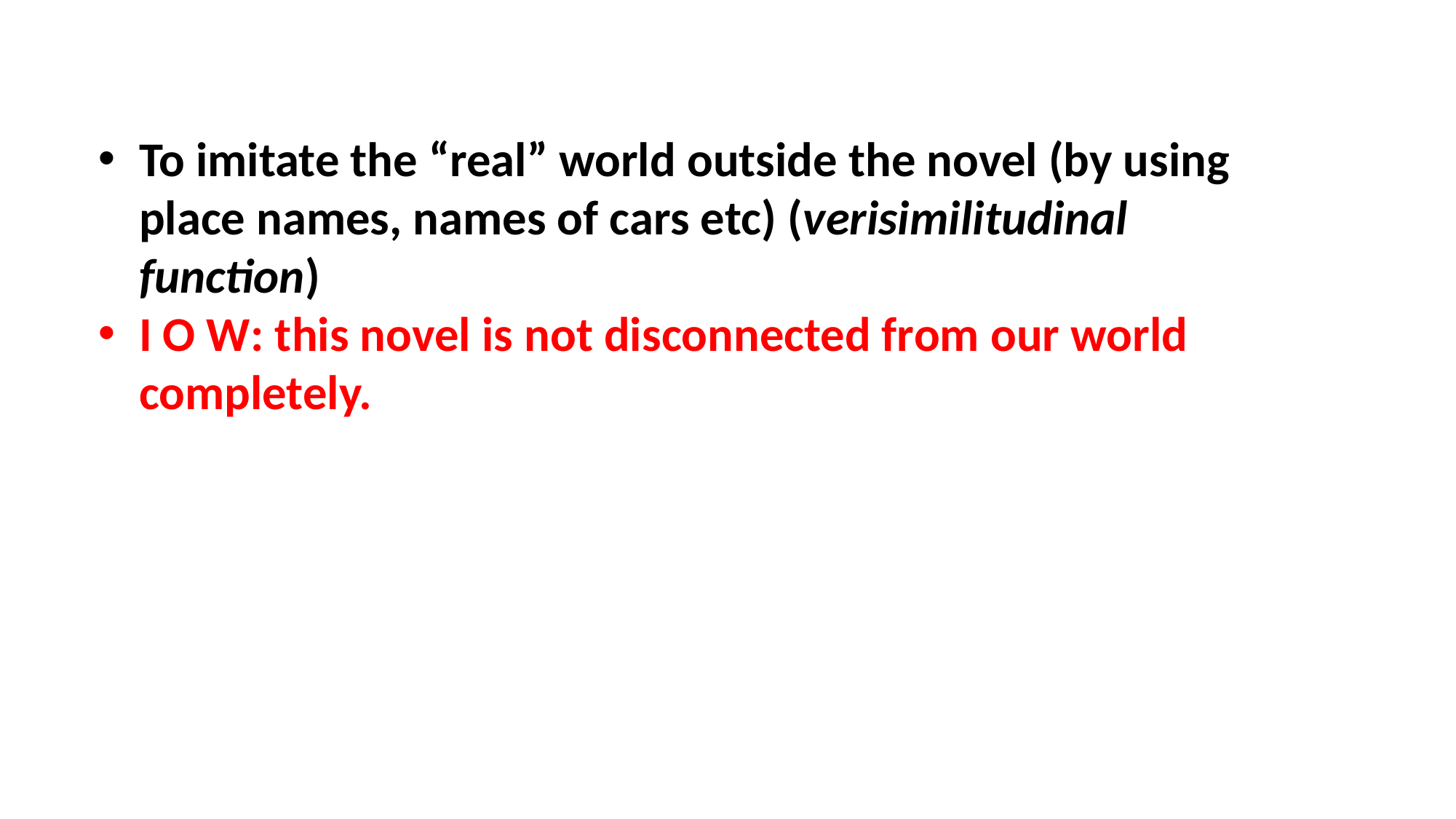

To imitate the “real” world outside the novel (by using place names, names of cars etc) (verisimilitudinal function)
I O W: this novel is not disconnected from our world completely.